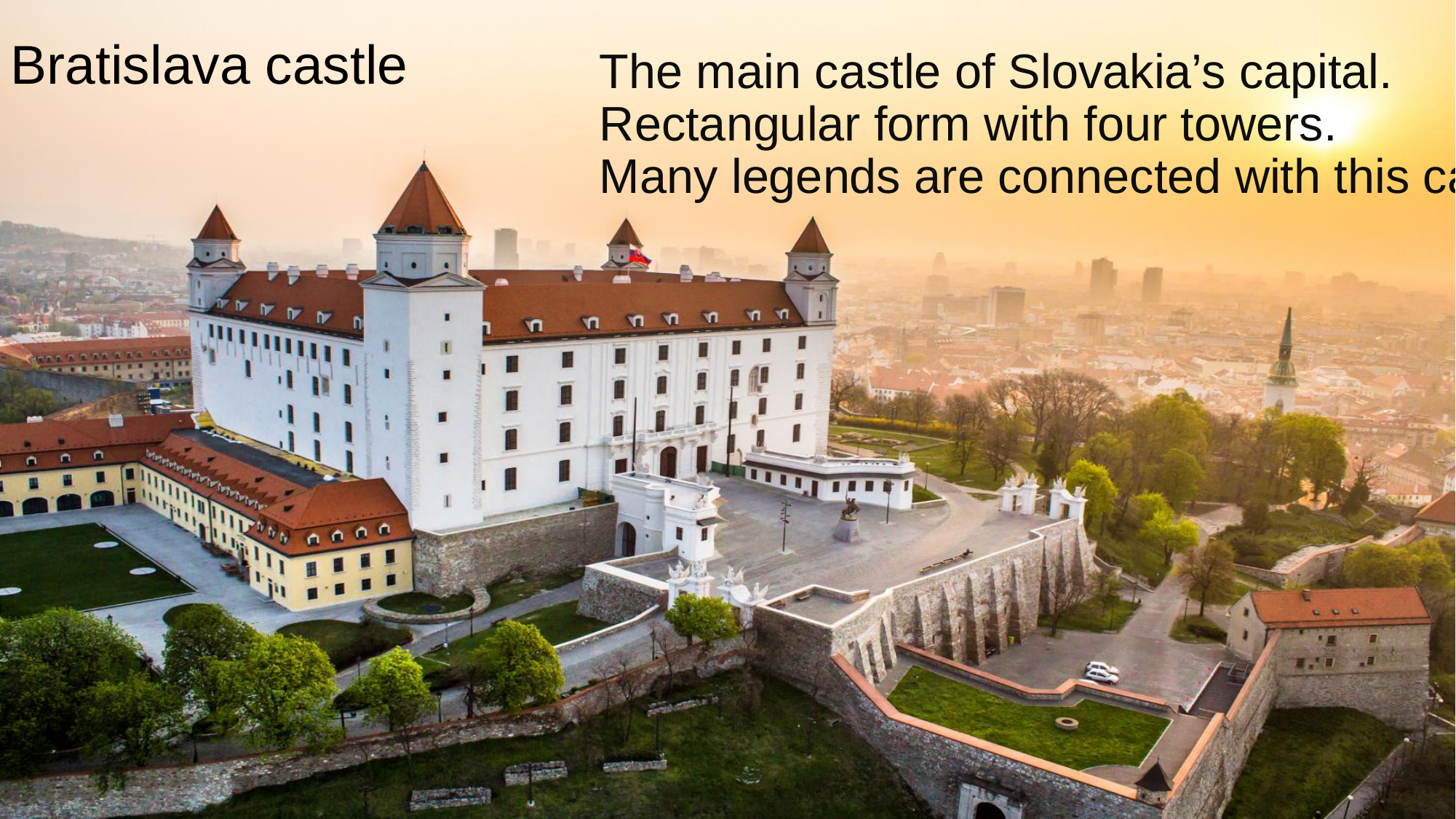

# The main castle of Slovakia’s capital. Rectangular form with four towers. Many legends are connected with this castle.
Bratislava castle